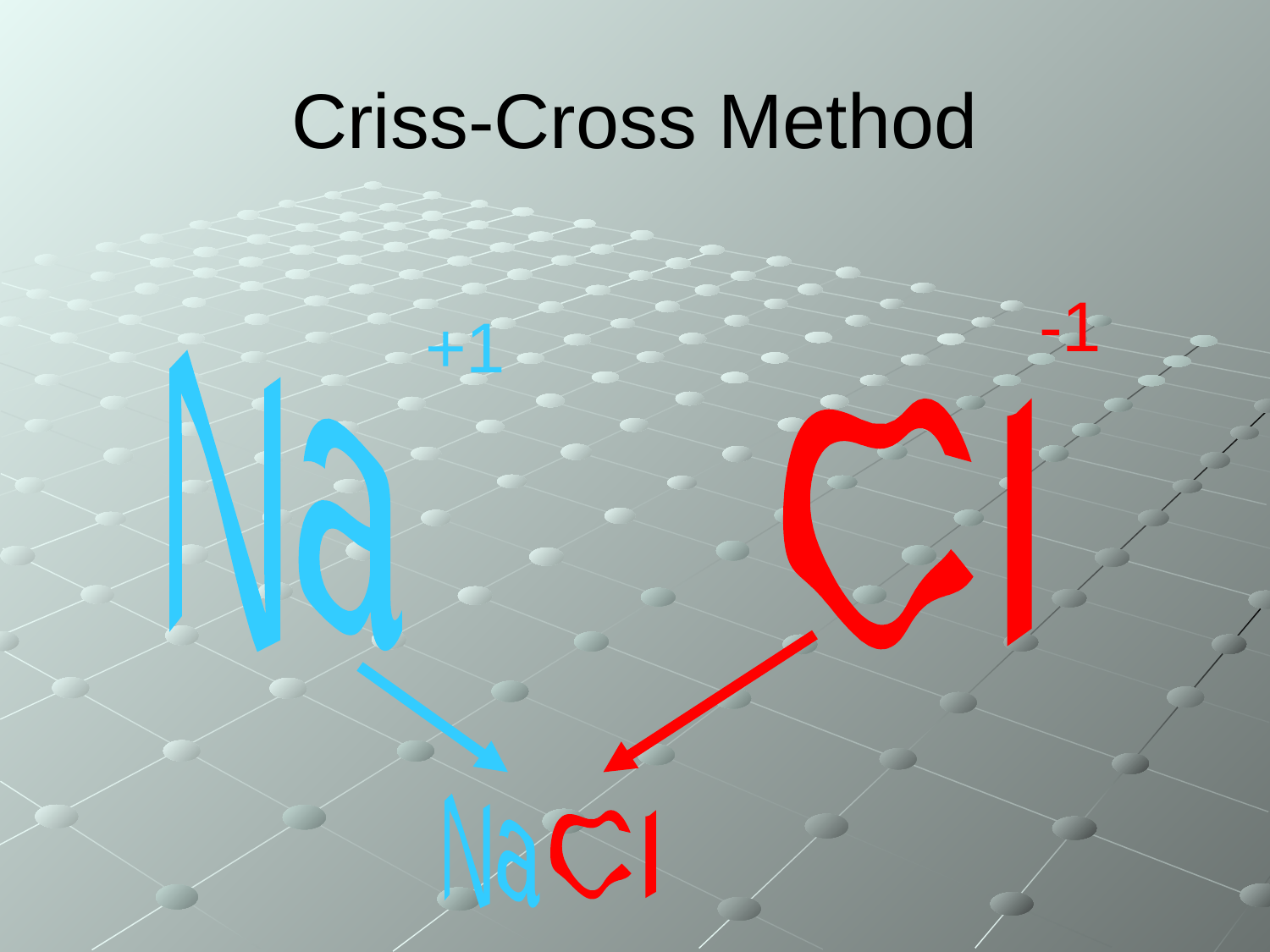

# Criss-Cross Method
-1
+1
Na
Cl

Na
Cl